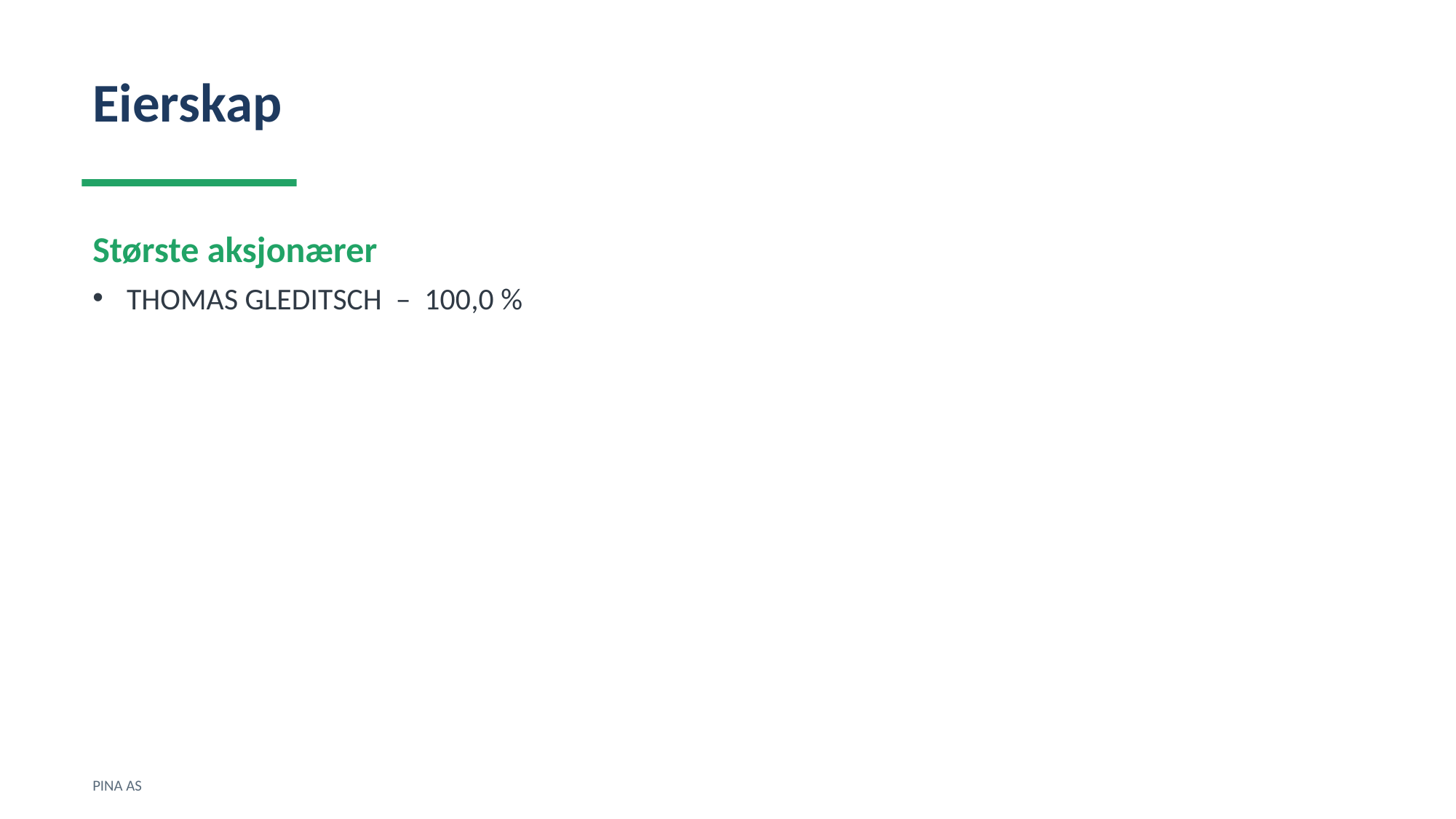

Eierskap

Største aksjonærer
THOMAS GLEDITSCH  –  100,0 %
PINA AS